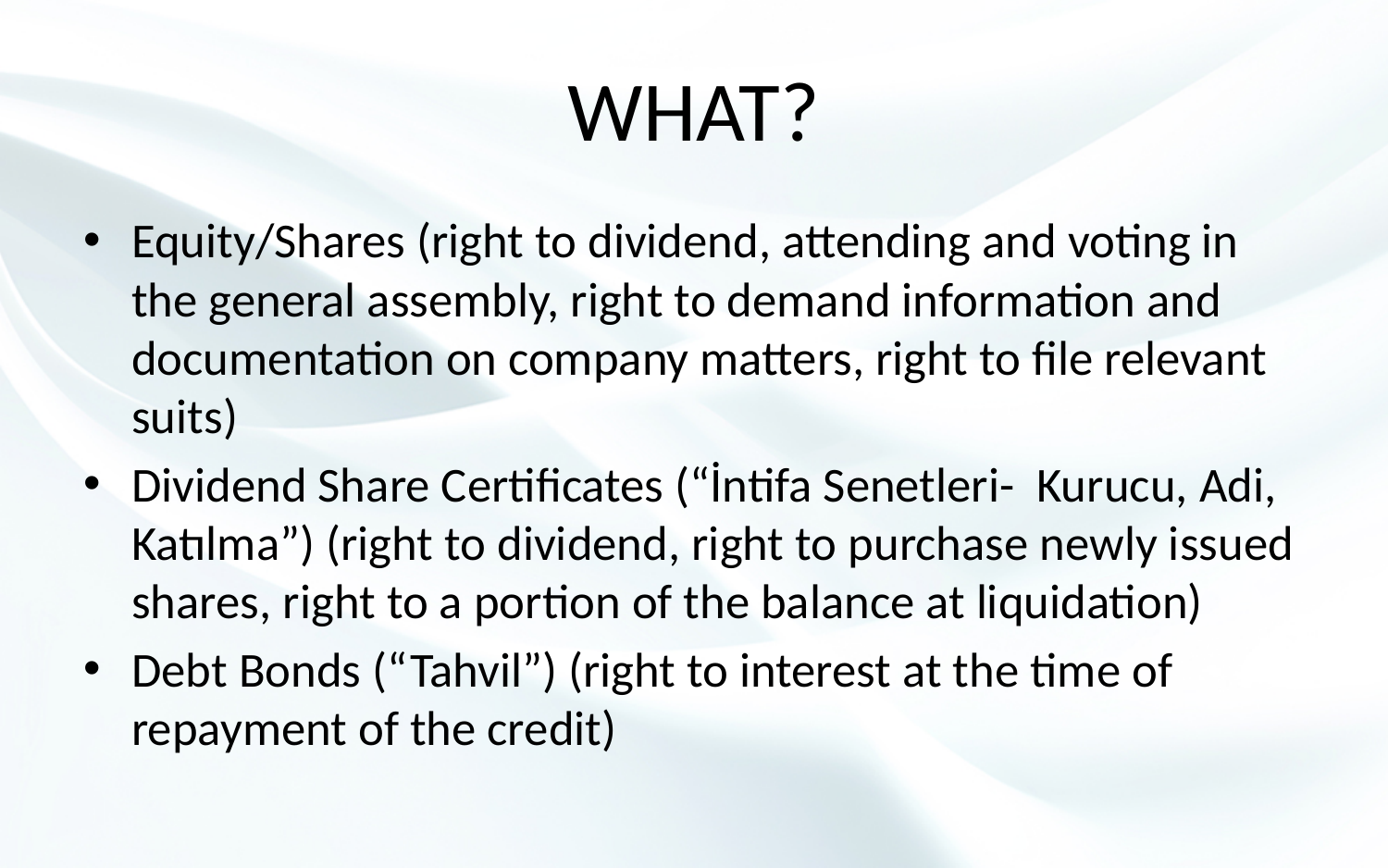

# WHAT?
Equity/Shares (right to dividend, attending and voting in the general assembly, right to demand information and documentation on company matters, right to file relevant suits)
Dividend Share Certificates (“İntifa Senetleri-  Kurucu, Adi, Katılma”) (right to dividend, right to purchase newly issued shares, right to a portion of the balance at liquidation)
Debt Bonds (“Tahvil”) (right to interest at the time of repayment of the credit)